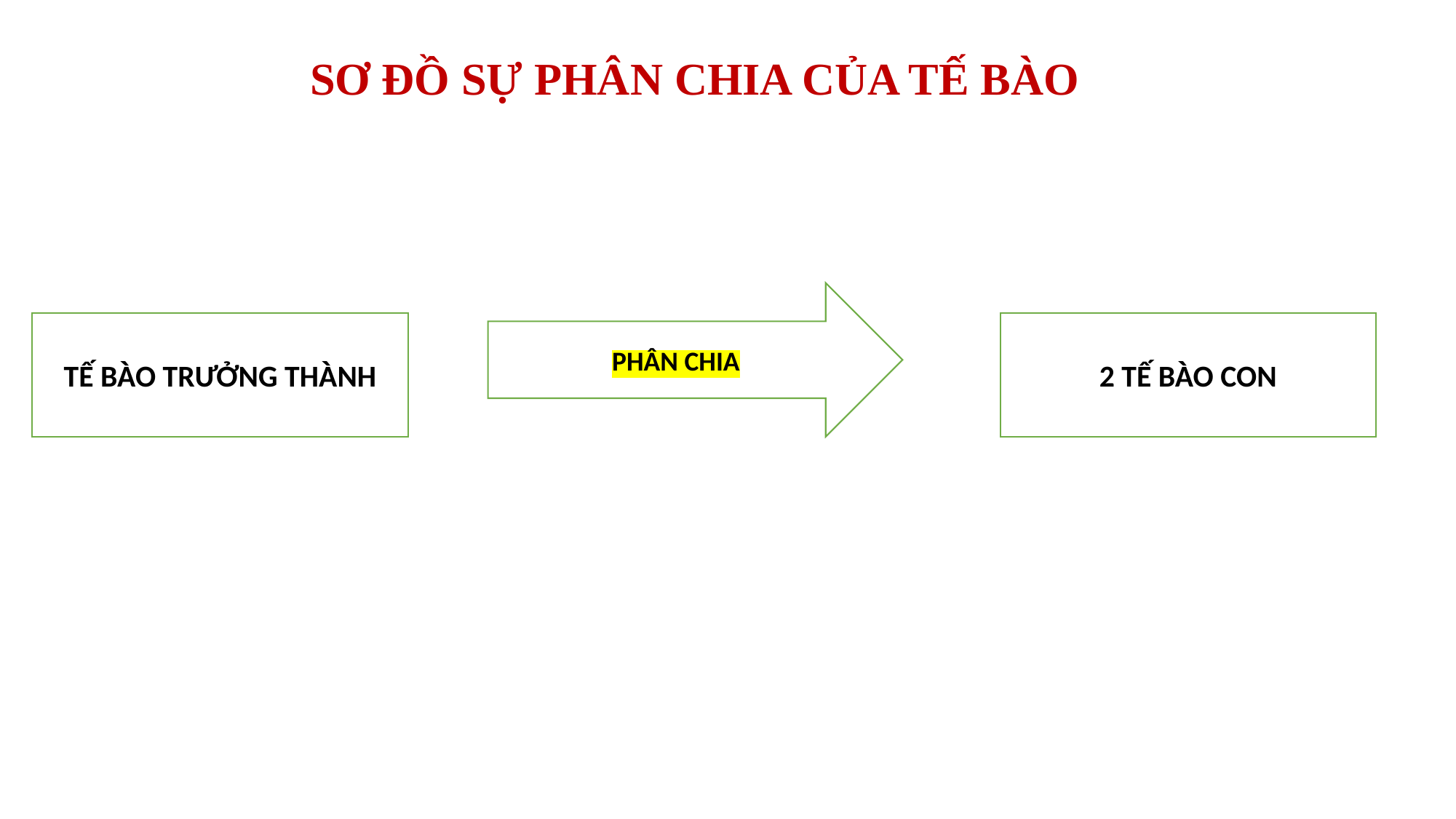

SƠ ĐỒ SỰ PHÂN CHIA CỦA TẾ BÀO
PHÂN CHIA
TẾ BÀO TRƯỞNG THÀNH
2 TẾ BÀO CON